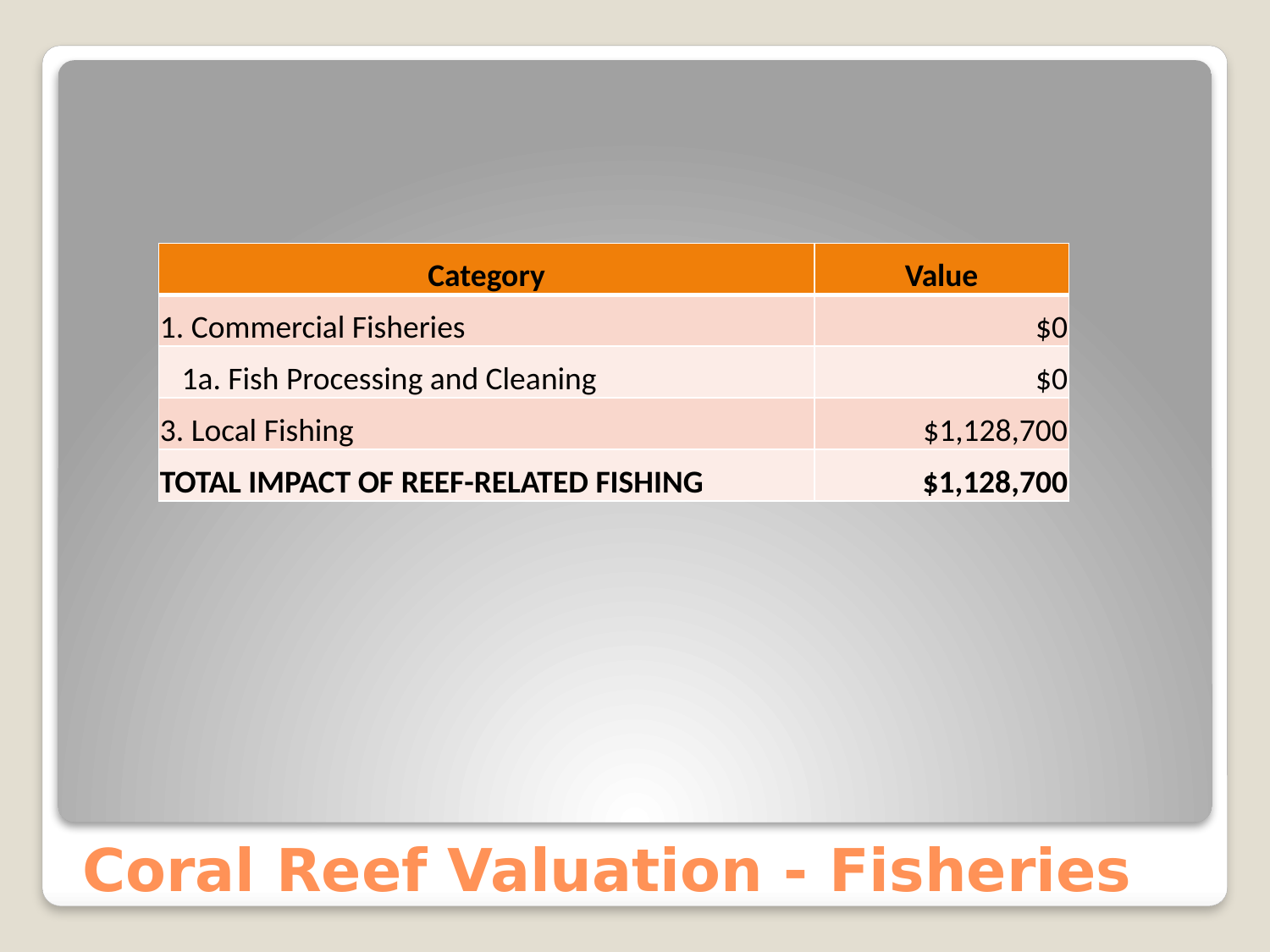

| Category | Value |
| --- | --- |
| 1. Commercial Fisheries | $0 |
| 1a. Fish Processing and Cleaning | $0 |
| 3. Local Fishing | $1,128,700 |
| TOTAL IMPACT OF REEF-RELATED FISHING | $1,128,700 |
# Coral Reef Valuation - Fisheries